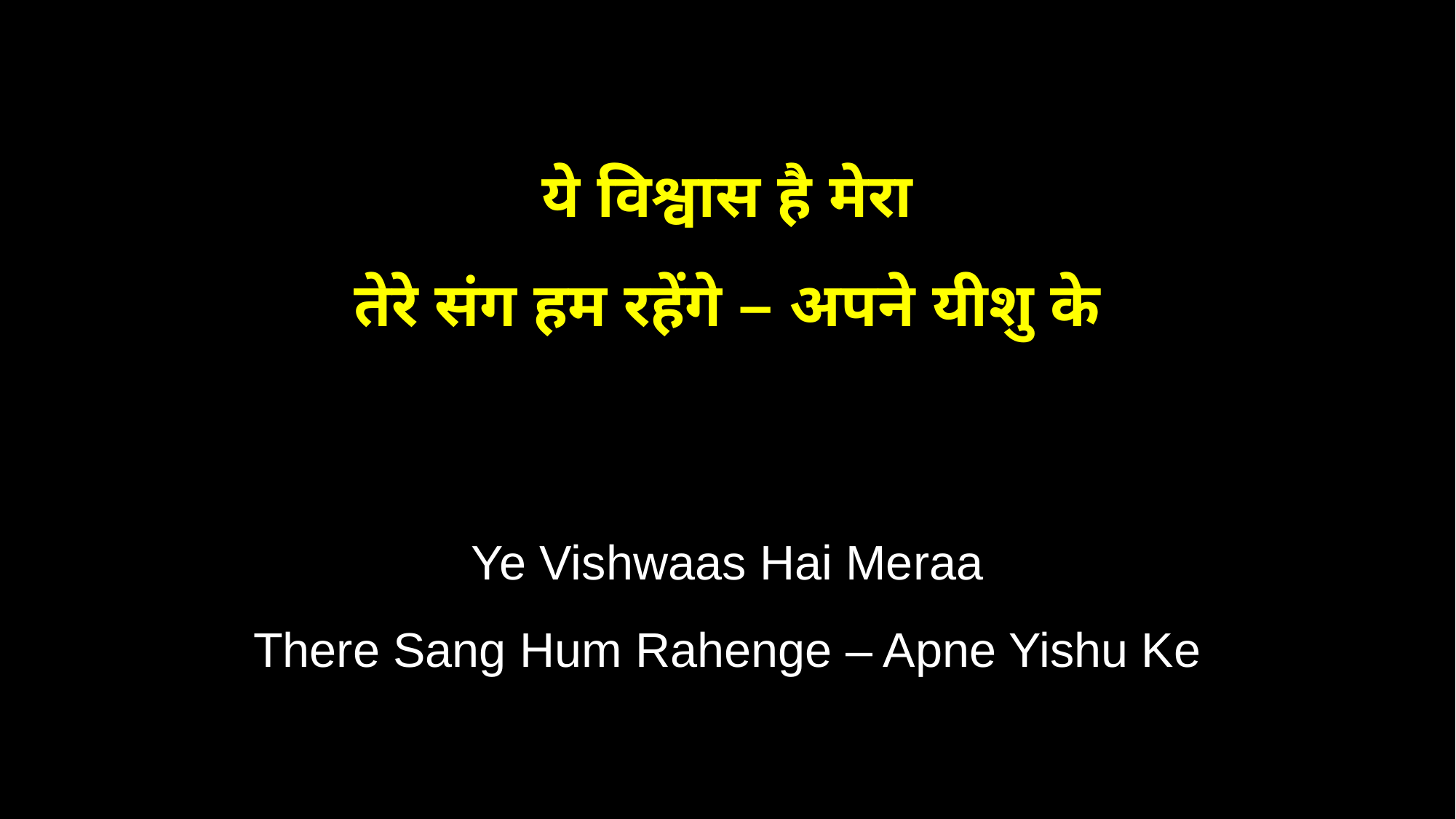

ये विश्वास है मेरा
तेरे संग हम रहेंगे – अपने यीशु के
Ye Vishwaas Hai Meraa
There Sang Hum Rahenge – Apne Yishu Ke